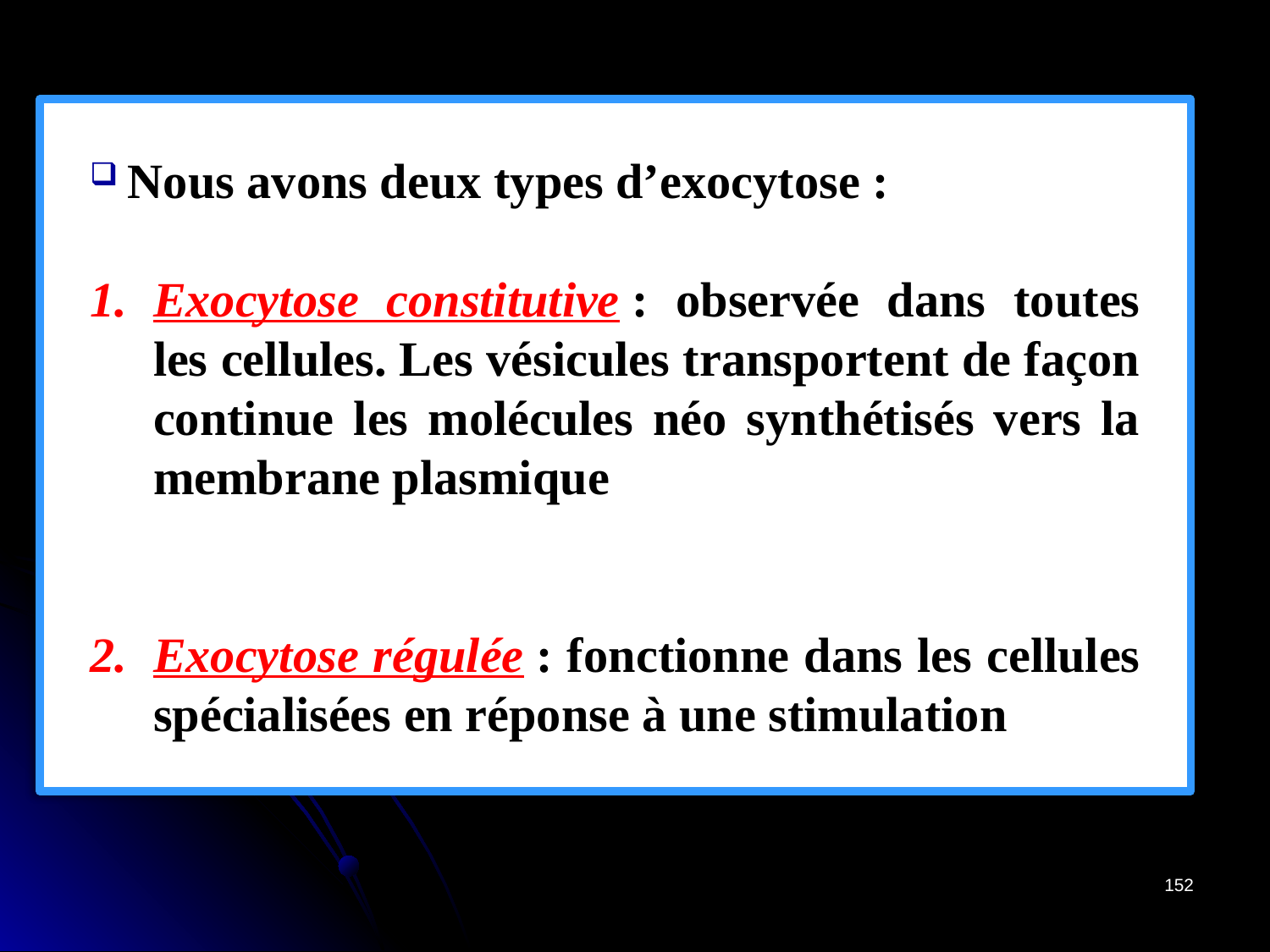

Nous avons deux types d’exocytose :

Exocytose constitutive : observée dans toutes les cellules. Les vésicules transportent de façon continue les molécules néo synthétisés vers la membrane plasmique

Exocytose régulée : fonctionne dans les cellules spécialisées en réponse à une stimulation
152